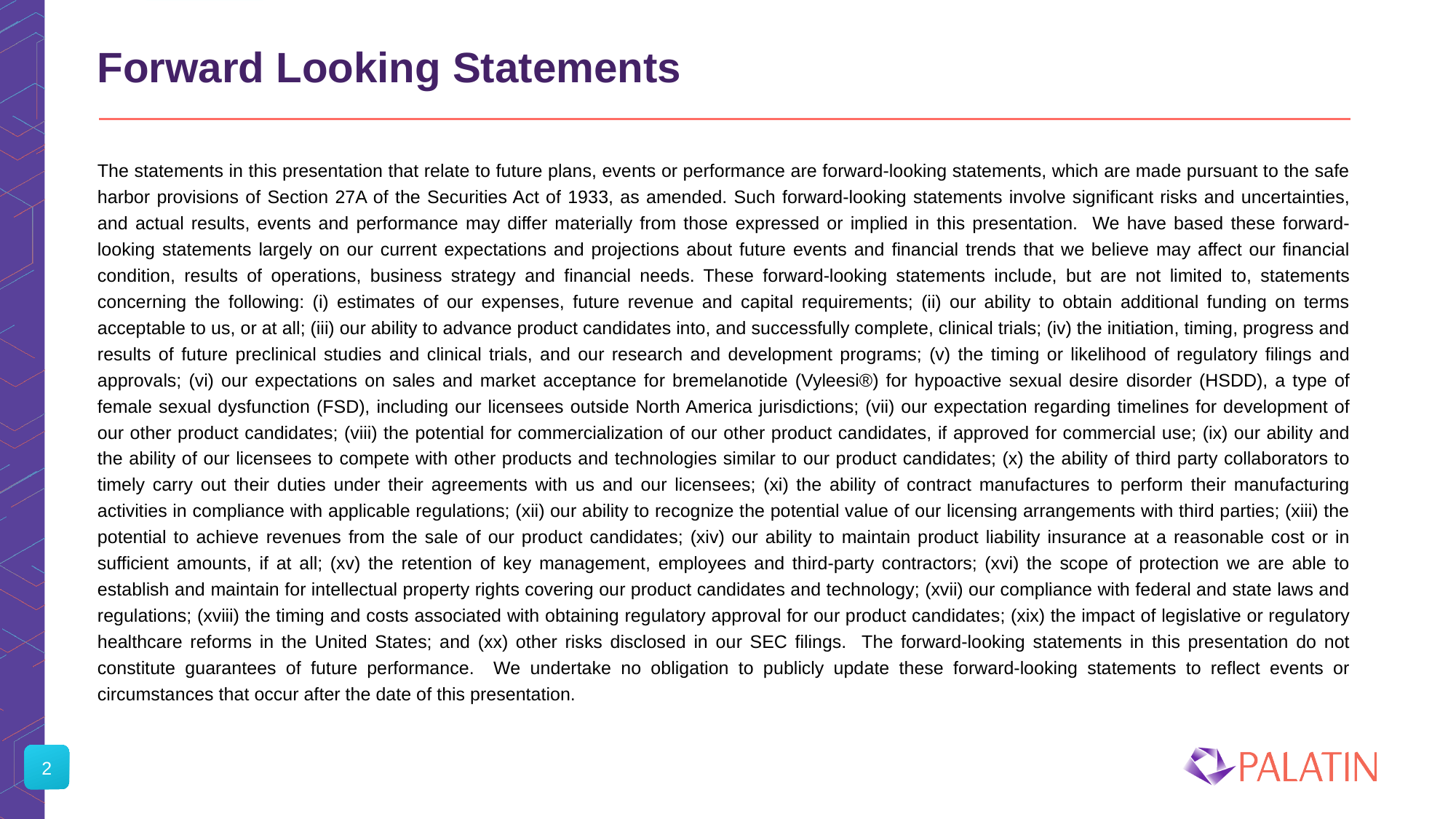

# Forward Looking Statements
The statements in this presentation that relate to future plans, events or performance are forward-looking statements, which are made pursuant to the safe harbor provisions of Section 27A of the Securities Act of 1933, as amended. Such forward-looking statements involve significant risks and uncertainties, and actual results, events and performance may differ materially from those expressed or implied in this presentation.  We have based these forward-looking statements largely on our current expectations and projections about future events and financial trends that we believe may affect our financial condition, results of operations, business strategy and financial needs. These forward-looking statements include, but are not limited to, statements concerning the following: (i) estimates of our expenses, future revenue and capital requirements; (ii) our ability to obtain additional funding on terms acceptable to us, or at all; (iii) our ability to advance product candidates into, and successfully complete, clinical trials; (iv) the initiation, timing, progress and results of future preclinical studies and clinical trials, and our research and development programs; (v) the timing or likelihood of regulatory filings and approvals; (vi) our expectations on sales and market acceptance for bremelanotide (Vyleesi®) for hypoactive sexual desire disorder (HSDD), a type of female sexual dysfunction (FSD), including our licensees outside North America jurisdictions; (vii) our expectation regarding timelines for development of our other product candidates; (viii) the potential for commercialization of our other product candidates, if approved for commercial use; (ix) our ability and the ability of our licensees to compete with other products and technologies similar to our product candidates; (x) the ability of third party collaborators to timely carry out their duties under their agreements with us and our licensees; (xi) the ability of contract manufactures to perform their manufacturing activities in compliance with applicable regulations; (xii) our ability to recognize the potential value of our licensing arrangements with third parties; (xiii) the potential to achieve revenues from the sale of our product candidates; (xiv) our ability to maintain product liability insurance at a reasonable cost or in sufficient amounts, if at all; (xv) the retention of key management, employees and third-party contractors; (xvi) the scope of protection we are able to establish and maintain for intellectual property rights covering our product candidates and technology; (xvii) our compliance with federal and state laws and regulations; (xviii) the timing and costs associated with obtaining regulatory approval for our product candidates; (xix) the impact of legislative or regulatory healthcare reforms in the United States; and (xx) other risks disclosed in our SEC filings.  The forward-looking statements in this presentation do not constitute guarantees of future performance.  We undertake no obligation to publicly update these forward-looking statements to reflect events or circumstances that occur after the date of this presentation.

2